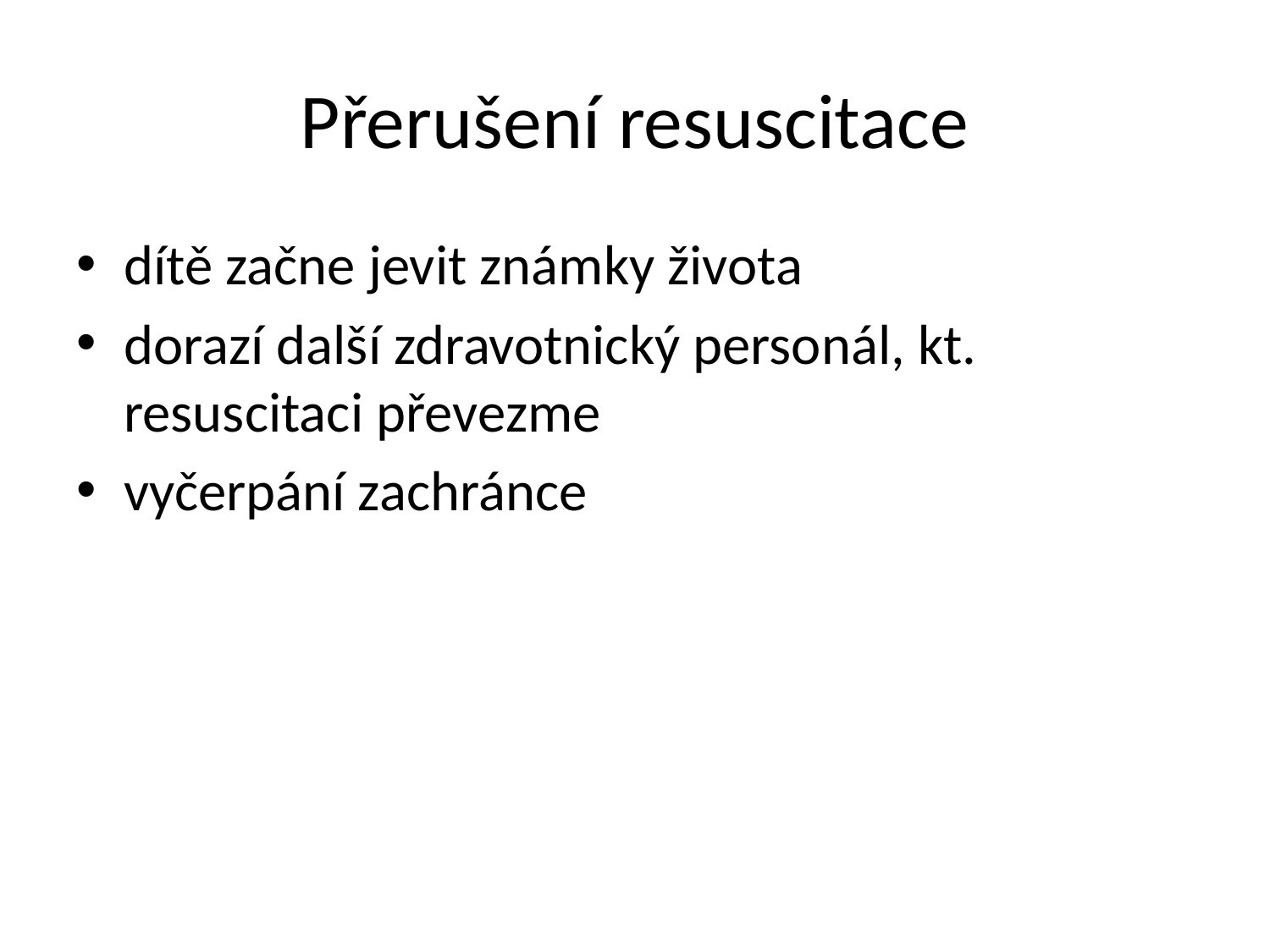

# Přerušení resuscitace
dítě začne jevit známky života
dorazí další zdravotnický personál, kt. resuscitaci převezme
vyčerpání zachránce